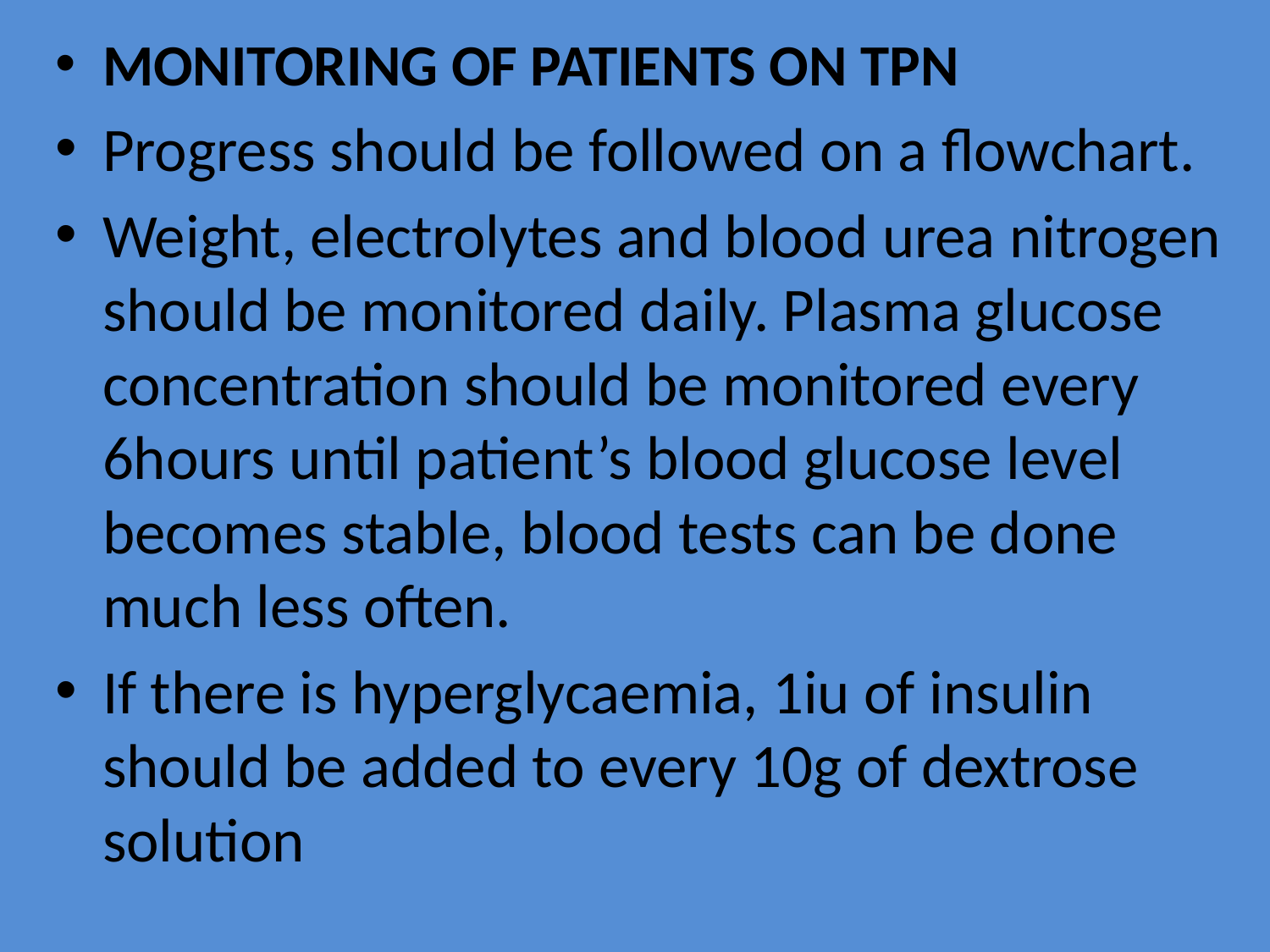

MONITORING OF PATIENTS ON TPN
Progress should be followed on a flowchart.
Weight, electrolytes and blood urea nitrogen should be monitored daily. Plasma glucose concentration should be monitored every 6hours until patient’s blood glucose level becomes stable, blood tests can be done much less often.
If there is hyperglycaemia, 1iu of insulin should be added to every 10g of dextrose solution